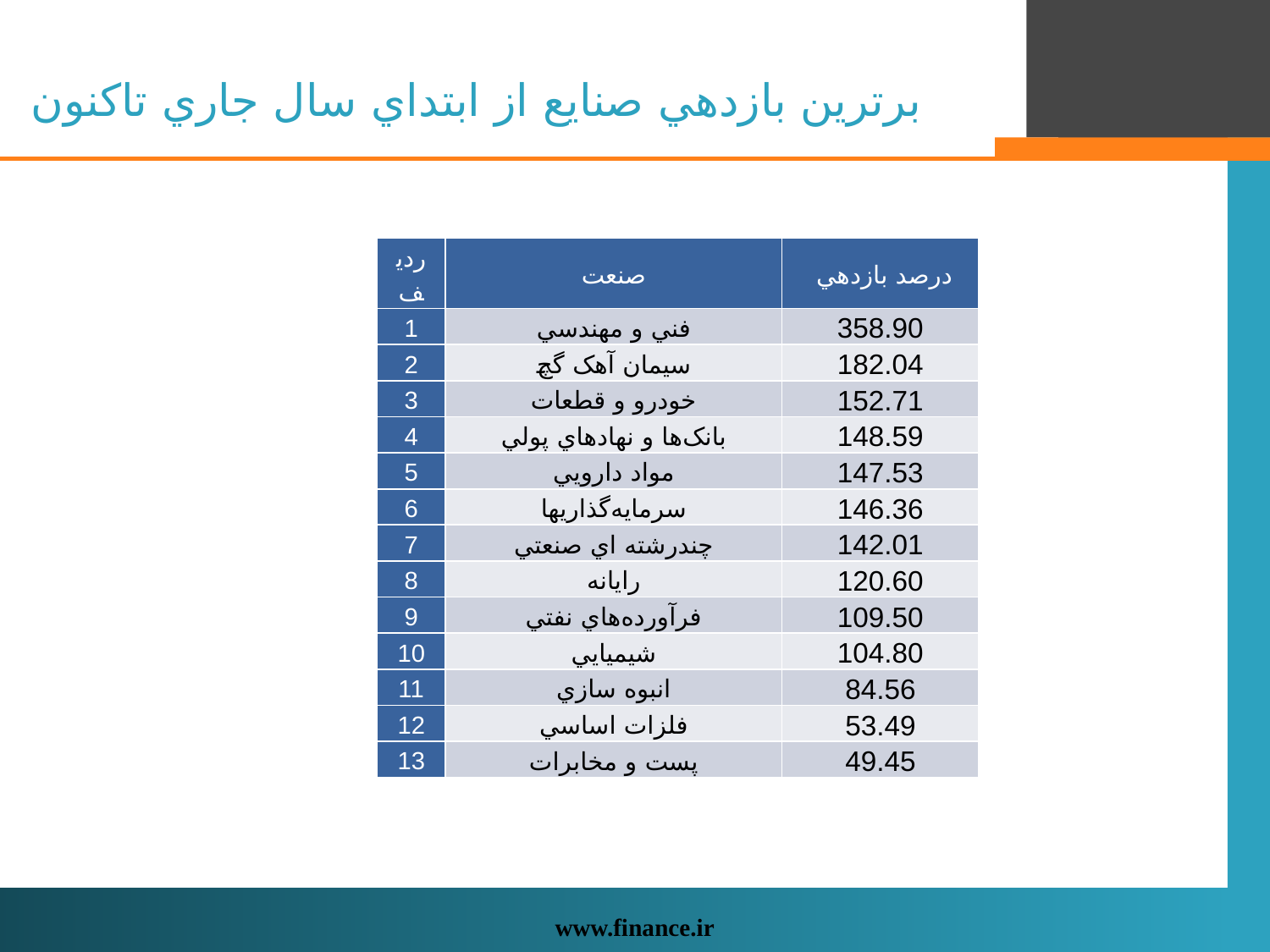

# برترين بازدهي صنايع از ابتداي سال جاري تاکنون
| رديف | صنعت | درصد بازدهي |
| --- | --- | --- |
| 1 | فني و مهندسي | 358.90 |
| 2 | سيمان آهک گچ | 182.04 |
| 3 | خودرو و قطعات | 152.71 |
| 4 | بانک‌ها و نهادهاي پولي | 148.59 |
| 5 | مواد دارويي | 147.53 |
| 6 | سرمايه‌گذاريها | 146.36 |
| 7 | چندرشته اي صنعتي | 142.01 |
| 8 | رايانه | 120.60 |
| 9 | فرآورده‌هاي نفتي | 109.50 |
| 10 | شيميايي | 104.80 |
| 11 | انبوه سازي | 84.56 |
| 12 | فلزات اساسي | 53.49 |
| 13 | پست و مخابرات | 49.45 |
www.finance.ir